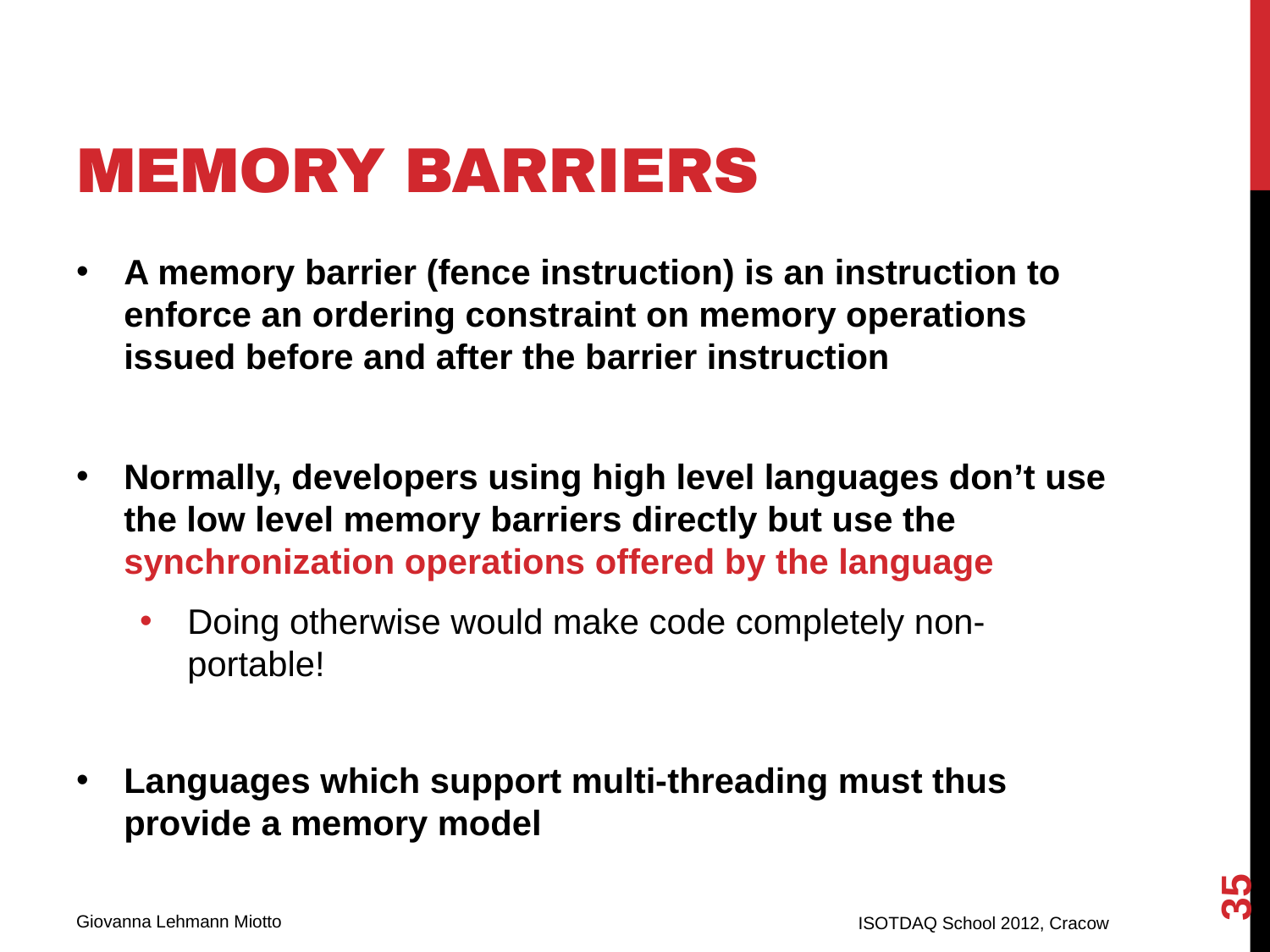

# Memory Barriers
A memory barrier (fence instruction) is an instruction to enforce an ordering constraint on memory operations issued before and after the barrier instruction

Normally, developers using high level languages don’t use the low level memory barriers directly but use the synchronization operations offered by the language
Doing otherwise would make code completely non-portable!

Languages which support multi-threading must thus provide a memory model

35
ISOTDAQ School 2012, Cracow
Giovanna Lehmann Miotto